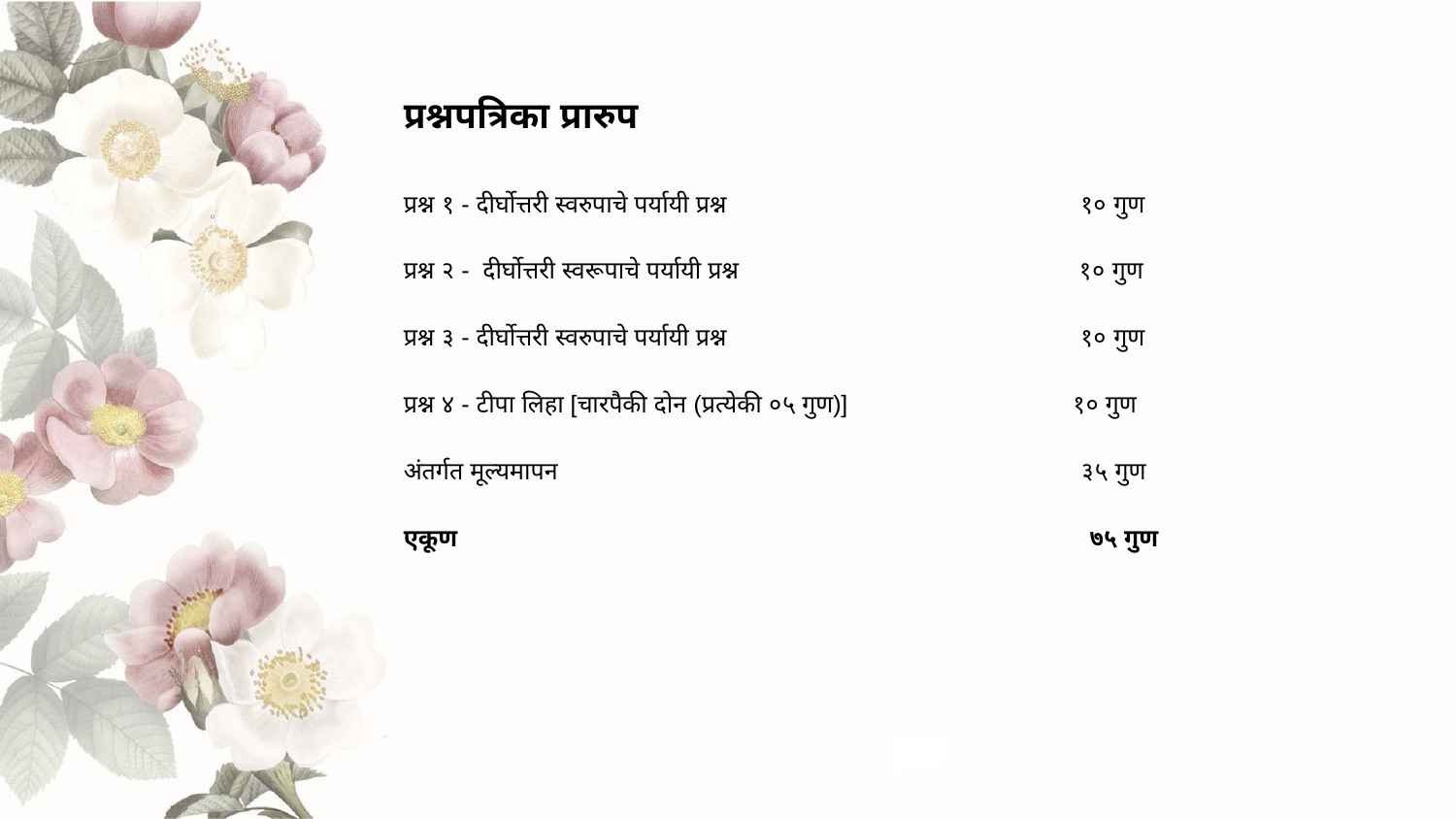

# प्रश्नपत्रिका प्रारुप
प्रश्न १ - दीर्घोत्तरी स्वरुपाचे पर्यायी प्रश्न                                                    १० गुण

प्रश्न २ -  दीर्घोत्तरी स्वरूपाचे पर्यायी प्रश्न                                                  १० गुण

प्रश्न ३ - दीर्घोत्तरी स्वरुपाचे पर्यायी प्रश्न                                                    १० गुण

प्रश्न ४ - टीपा लिहा [चारपैकी दोन (प्रत्येकी ०५ गुण)]                                 १० गुण

अंतर्गत मूल्यमापन                                                                             ३५ गुण

एकूण                                                                                             ७५ गुण